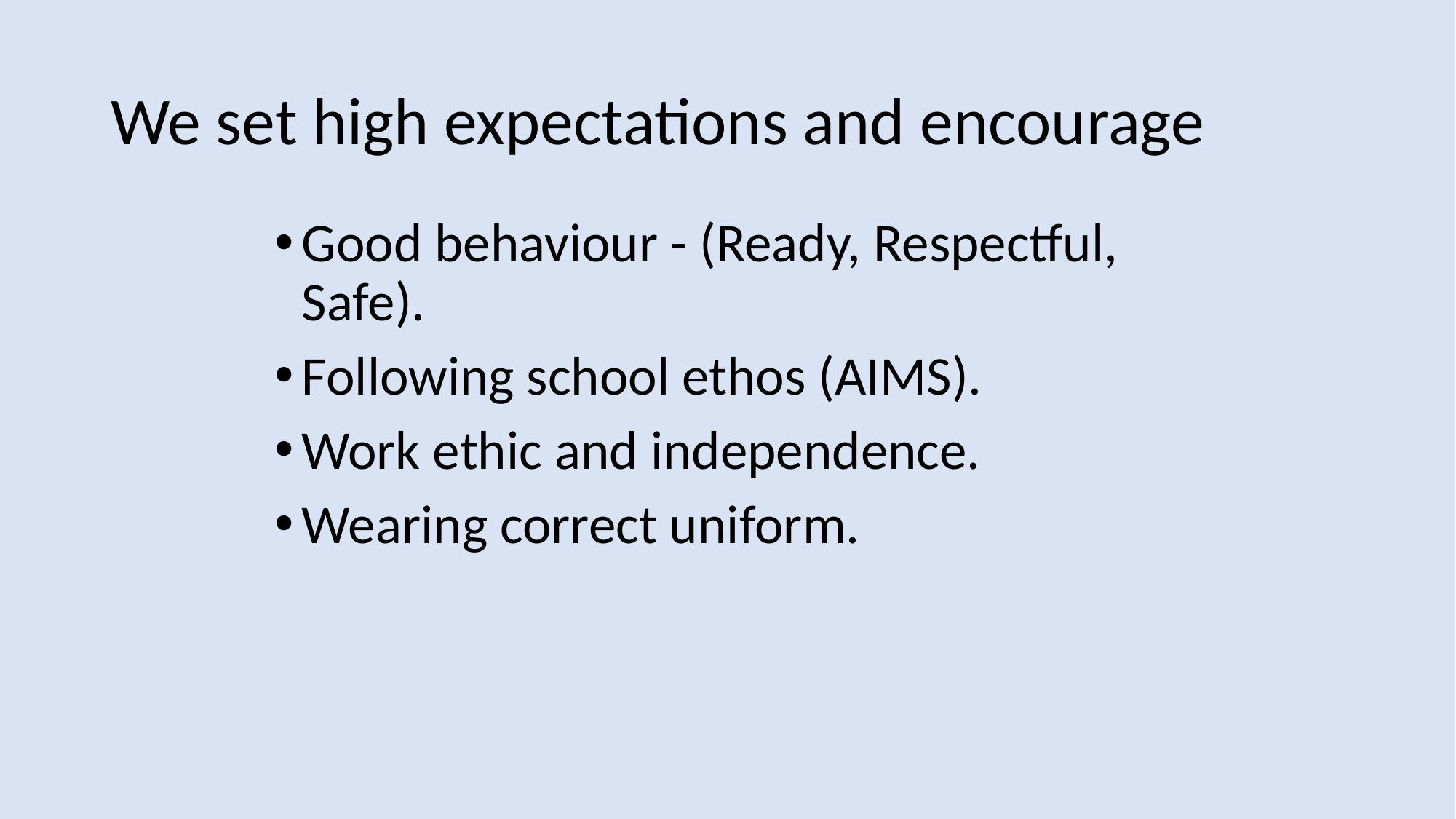

# We set high expectations and encourage
Good behaviour - (Ready, Respectful, Safe).
Following school ethos (AIMS).
Work ethic and independence.
Wearing correct uniform.